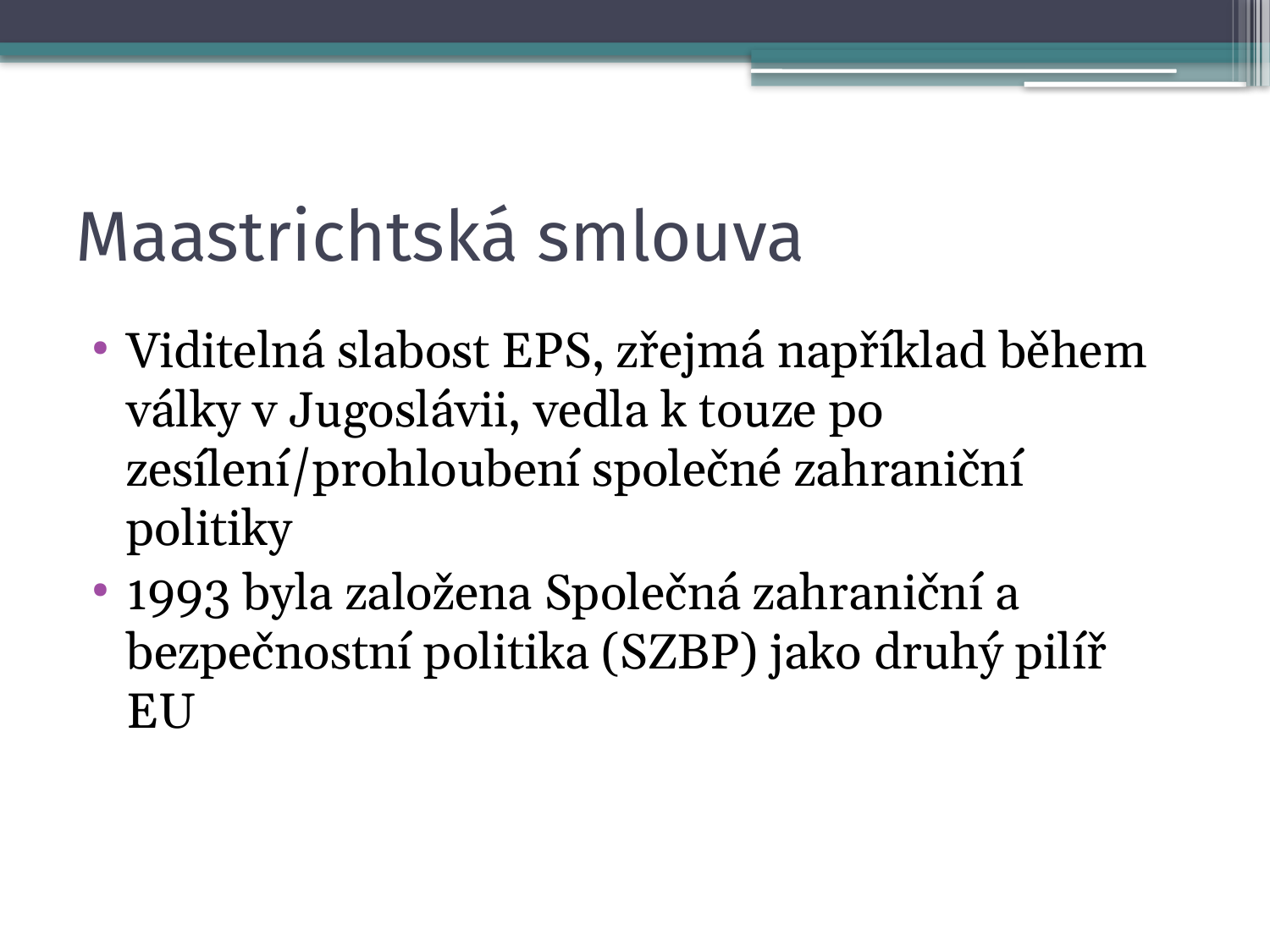

# Maastrichtská smlouva
Viditelná slabost EPS, zřejmá například během války v Jugoslávii, vedla k touze po zesílení/prohloubení společné zahraniční politiky
1993 byla založena Společná zahraniční a bezpečnostní politika (SZBP) jako druhý pilíř  EU